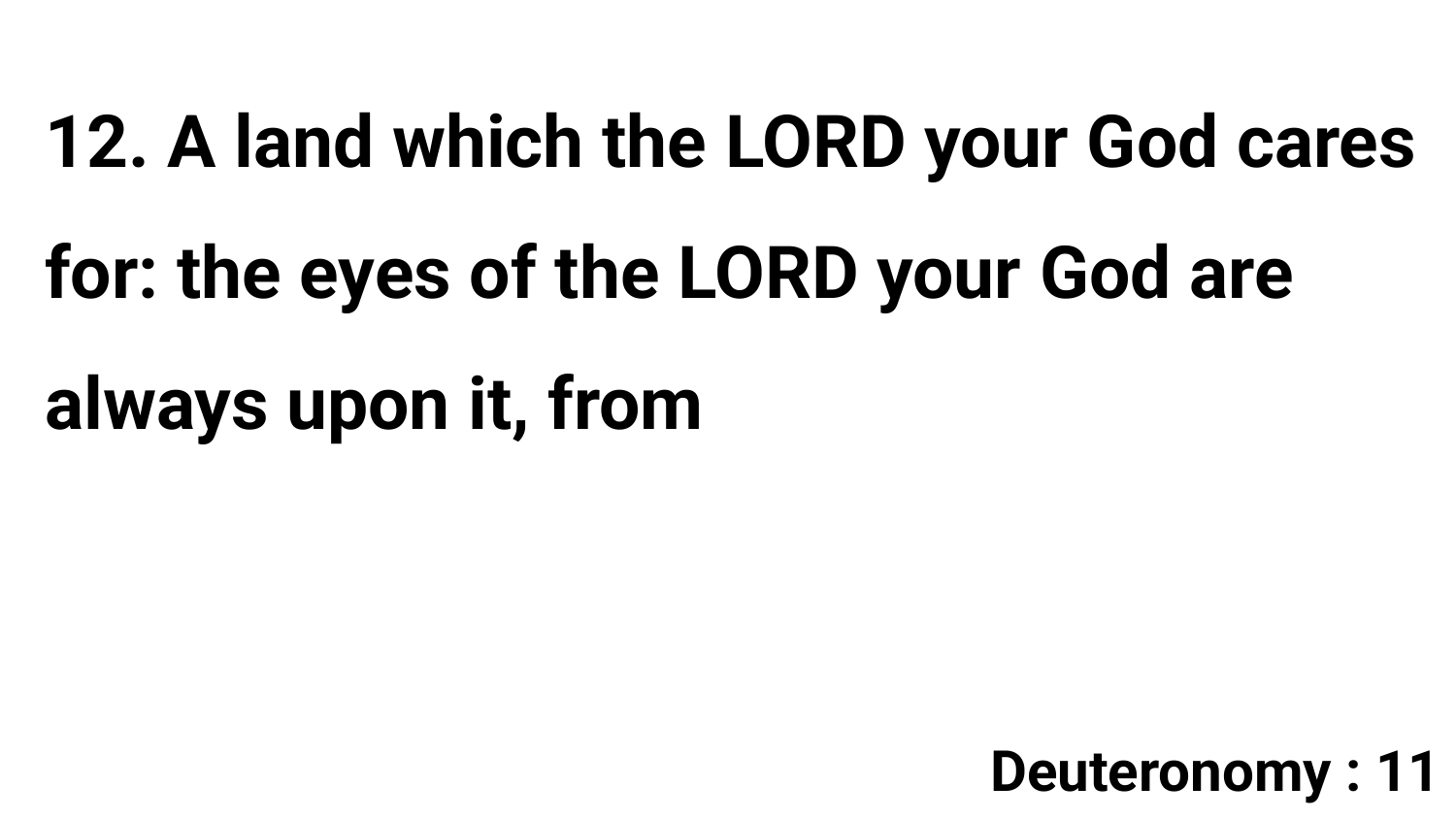

12. A land which the LORD your God cares for: the eyes of the LORD your God are always upon it, from
Deuteronomy : 11